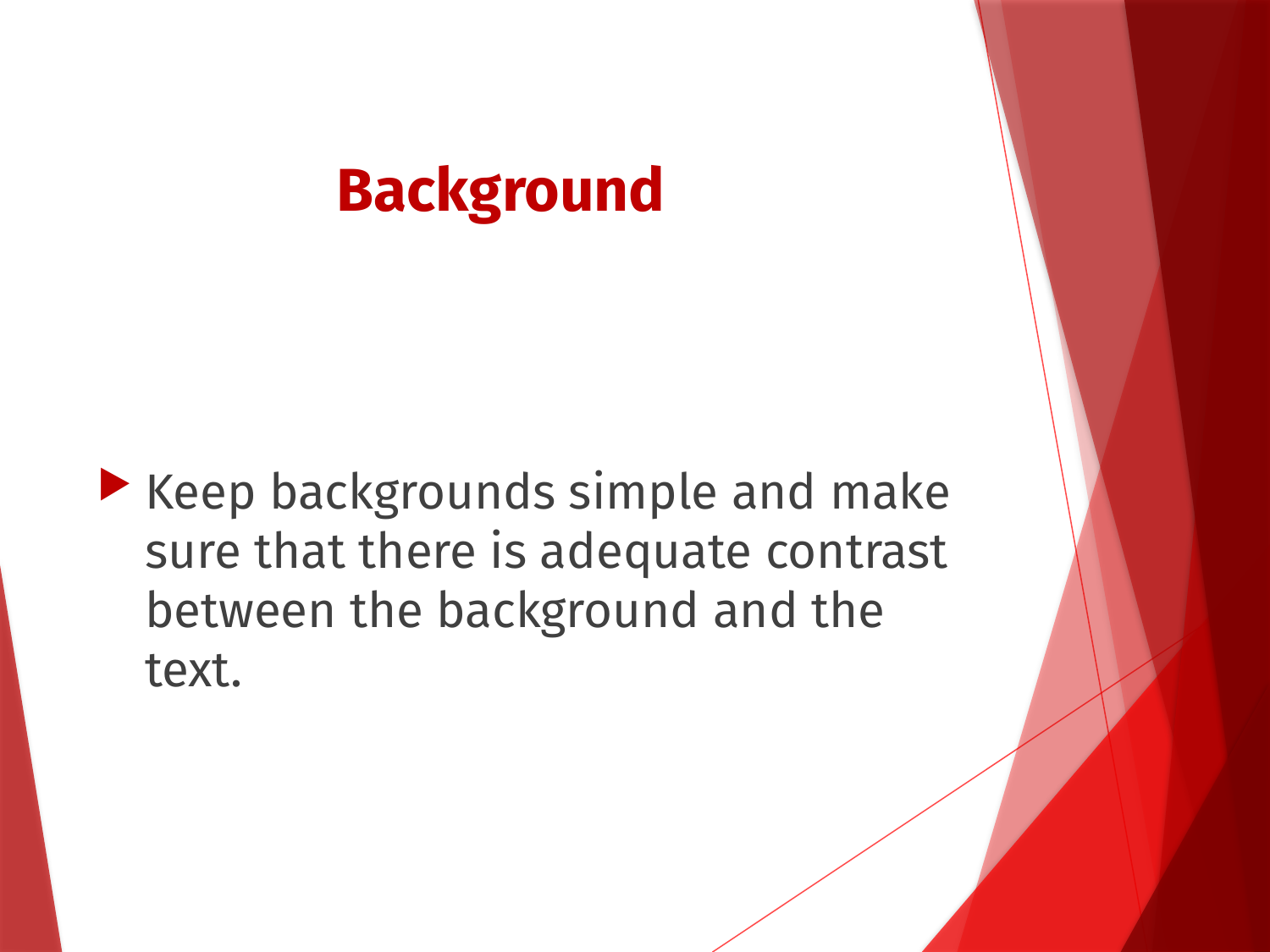

# Background

Keep backgrounds simple and make sure that there is adequate contrast between the background and the text.